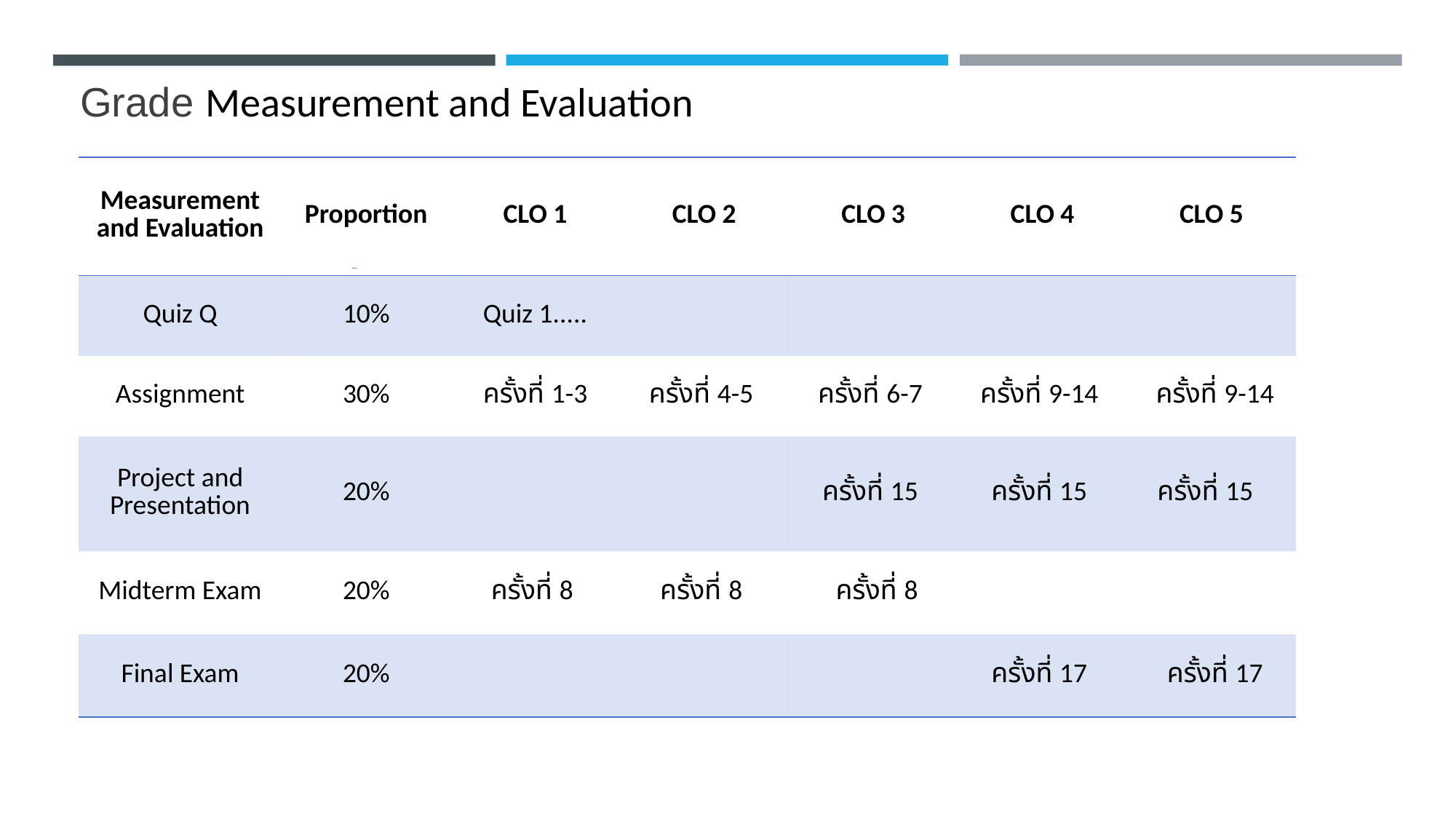

Grade Measurement and Evaluation

| Measurement and Evaluation | Proportion | CLO 1 | CLO 2 | CLO 3 | CLO 4 | CLO 5 |
| --- | --- | --- | --- | --- | --- | --- |
| Quiz Q | 10% | Quiz 1..... |  |  |  |  |
| Assignment | 30% | ครั้งที่ 1-3 | ครั้งที่ 4-5 | ครั้งที่ 6-7 | ครั้งที่ 9-14 | ครั้งที่ 9-14 |
| Project and Presentation | 20% |  |  | ครั้งที่ 15 | ครั้งที่ 15 | ครั้งที่ 15 |
| Midterm Exam | 20% | ครั้งที่ 8 | ครั้งที่ 8 | ครั้งที่ 8 |  |  |
| Final Exam | 20% |  |  |  | ครั้งที่ 17 | ครั้งที่ 17 |
IBB2402